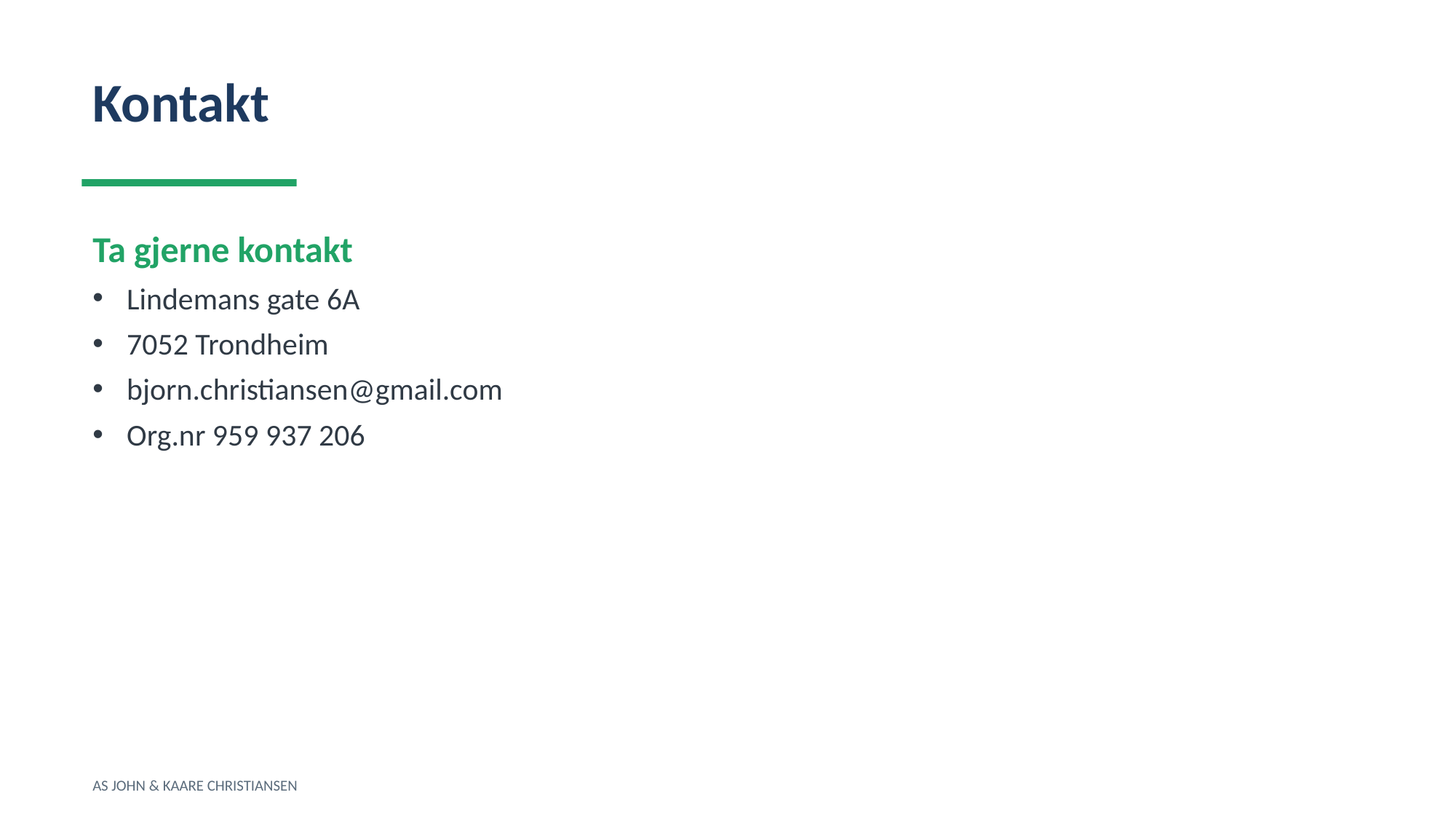

Kontakt

Ta gjerne kontakt
Lindemans gate 6A
7052 Trondheim
bjorn.christiansen@gmail.com
Org.nr 959 937 206
AS JOHN & KAARE CHRISTIANSEN